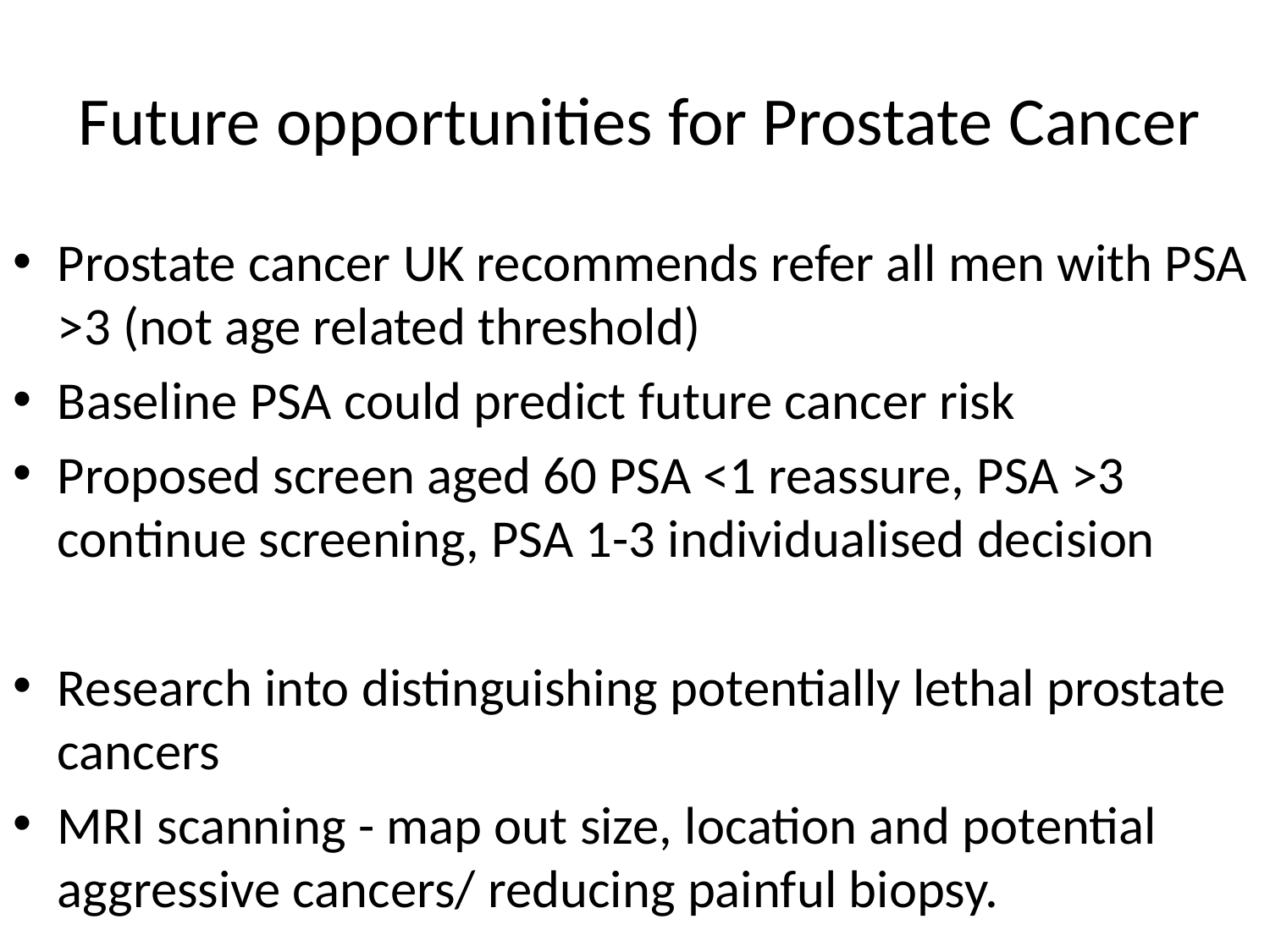

# Future opportunities for Prostate Cancer
Prostate cancer UK recommends refer all men with PSA >3 (not age related threshold)
Baseline PSA could predict future cancer risk
Proposed screen aged 60 PSA <1 reassure, PSA >3 continue screening, PSA 1-3 individualised decision

Research into distinguishing potentially lethal prostate cancers
MRI scanning - map out size, location and potential aggressive cancers/ reducing painful biopsy.